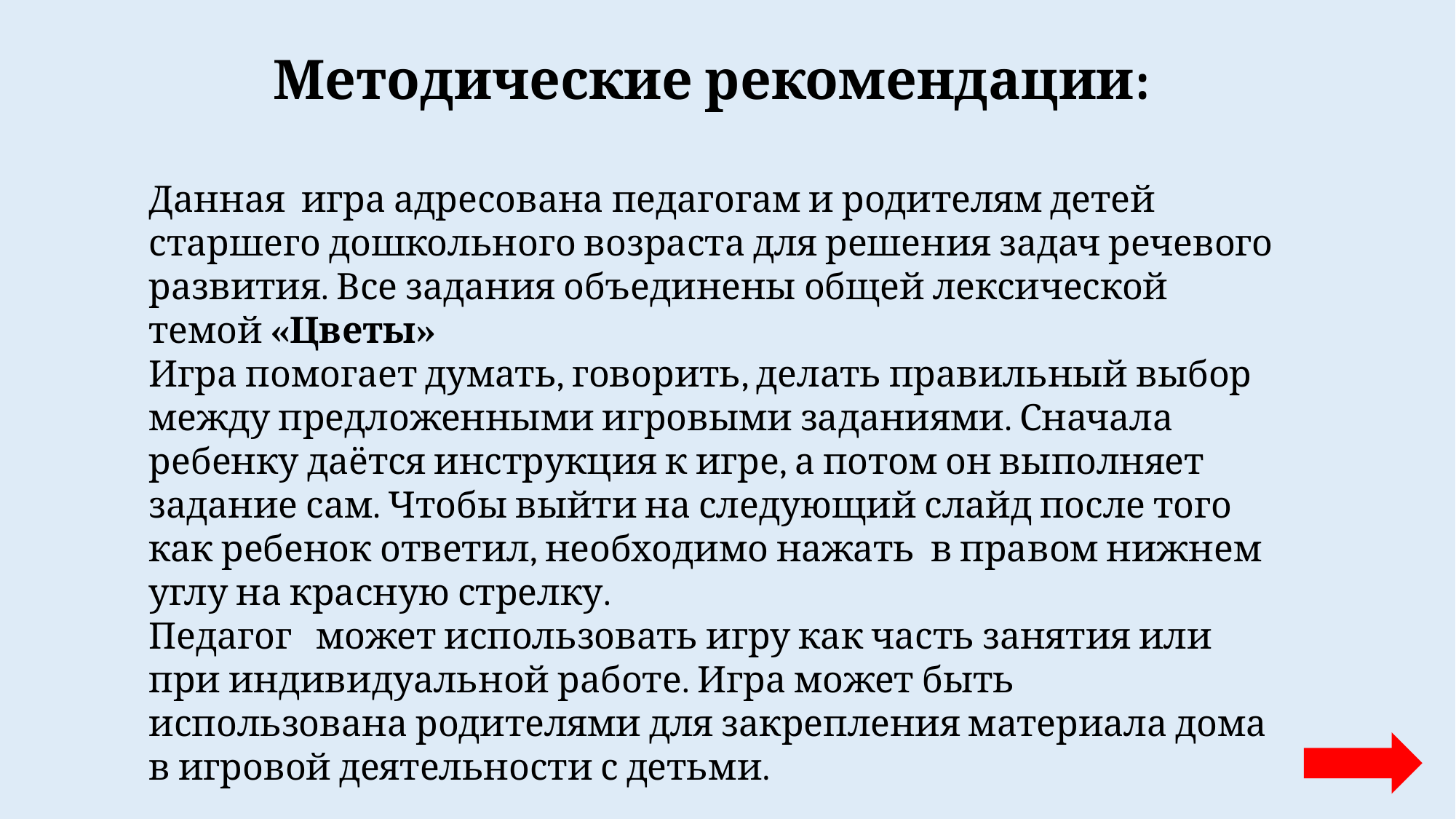

Методические рекомендации:

Данная  игра адресована педагогам и родителям детей старшего дошкольного возраста для решения задач речевого развития. Все задания объединены общей лексической темой «Цветы»
Игра помогает думать, говорить, делать правильный выбор между предложенными игровыми заданиями. Сначала ребенку даётся инструкция к игре, а потом он выполняет задание сам. Чтобы выйти на следующий слайд после того как ребенок ответил, необходимо нажать  в правом нижнем углу на красную стрелку.
Педагог   может использовать игру как часть занятия или при индивидуальной работе. Игра может быть использована родителями для закрепления материала дома в игровой деятельности с детьми.